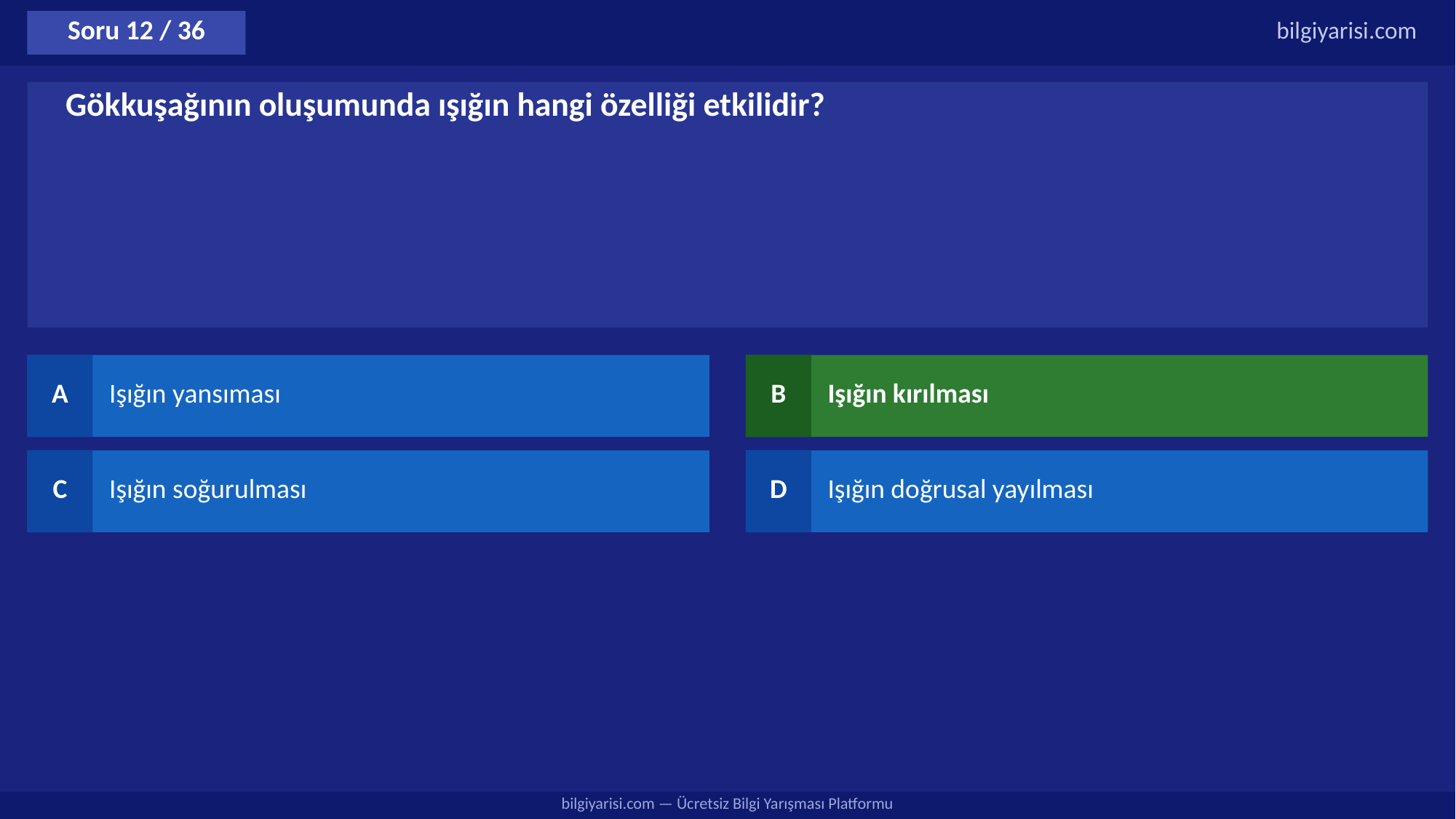

Soru 12 / 36
bilgiyarisi.com

Gökkuşağının oluşumunda ışığın hangi özelliği etkilidir?

A
Işığın yansıması

B
Işığın kırılması

C
Işığın soğurulması

D
Işığın doğrusal yayılması
bilgiyarisi.com — Ücretsiz Bilgi Yarışması Platformu